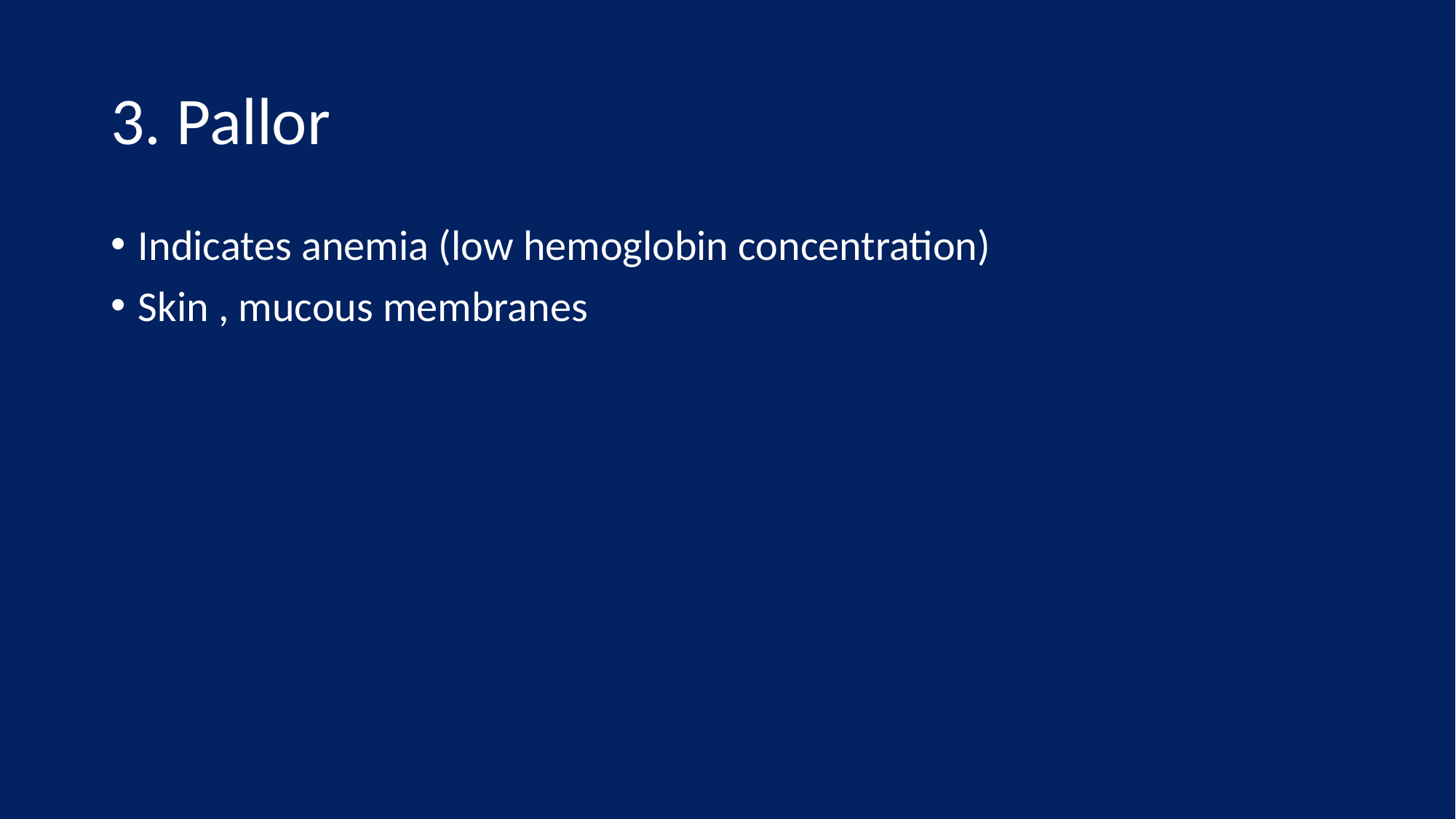

# 3. Pallor
Indicates anemia (low hemoglobin concentration)
Skin , mucous membranes